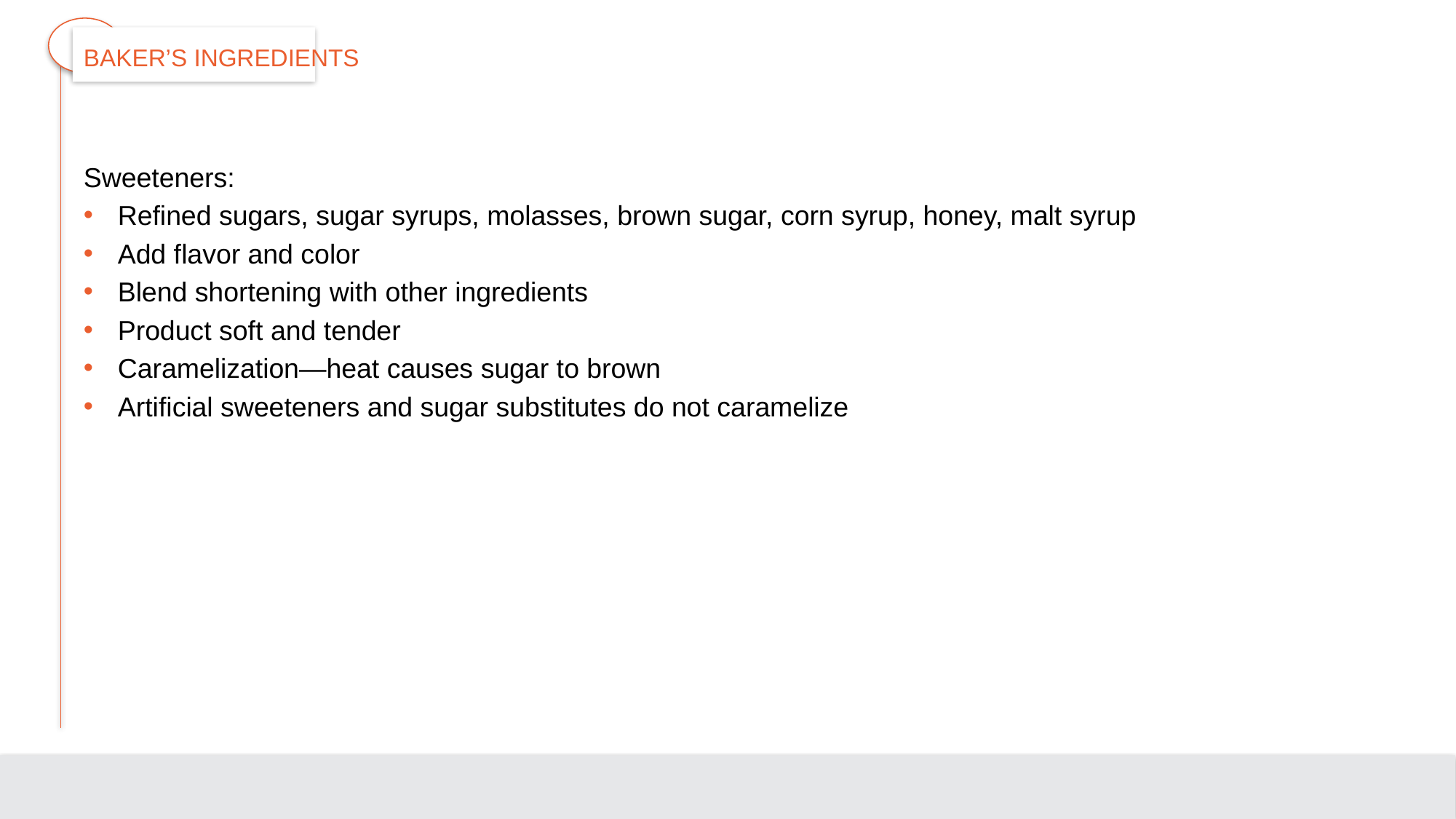

# Baker’s Ingredients
Sweeteners:
Refined sugars, sugar syrups, molasses, brown sugar, corn syrup, honey, malt syrup
Add flavor and color
Blend shortening with other ingredients
Product soft and tender
Caramelization—heat causes sugar to brown
Artificial sweeteners and sugar substitutes do not caramelize